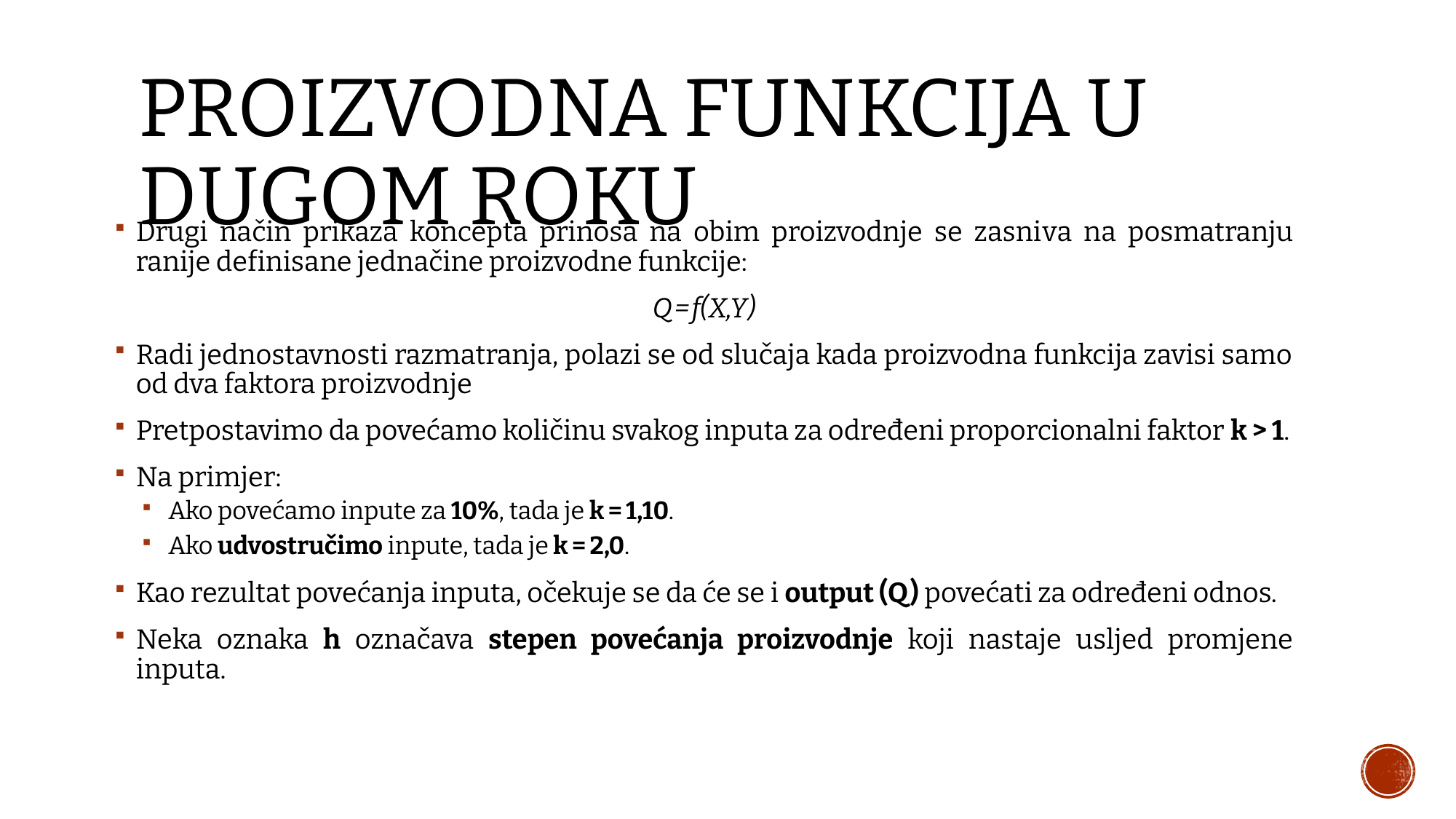

# Proizvodna funkcija u dugom roku
Drugi način prikaza koncepta prinosa na obim proizvodnje se zasniva na posmatranju ranije definisane jednačine proizvodne funkcije:
Q=f(X,Y)
Radi jednostavnosti razmatranja, polazi se od slučaja kada proizvodna funkcija zavisi samo od dva faktora proizvodnje
Pretpostavimo da povećamo količinu svakog inputa za određeni proporcionalni faktor k > 1.
Na primjer:
Ako povećamo inpute za 10%, tada je k = 1,10.
Ako udvostručimo inpute, tada je k = 2,0.
Kao rezultat povećanja inputa, očekuje se da će se i output (Q) povećati za određeni odnos.
Neka oznaka h označava stepen povećanja proizvodnje koji nastaje usljed promjene inputa.